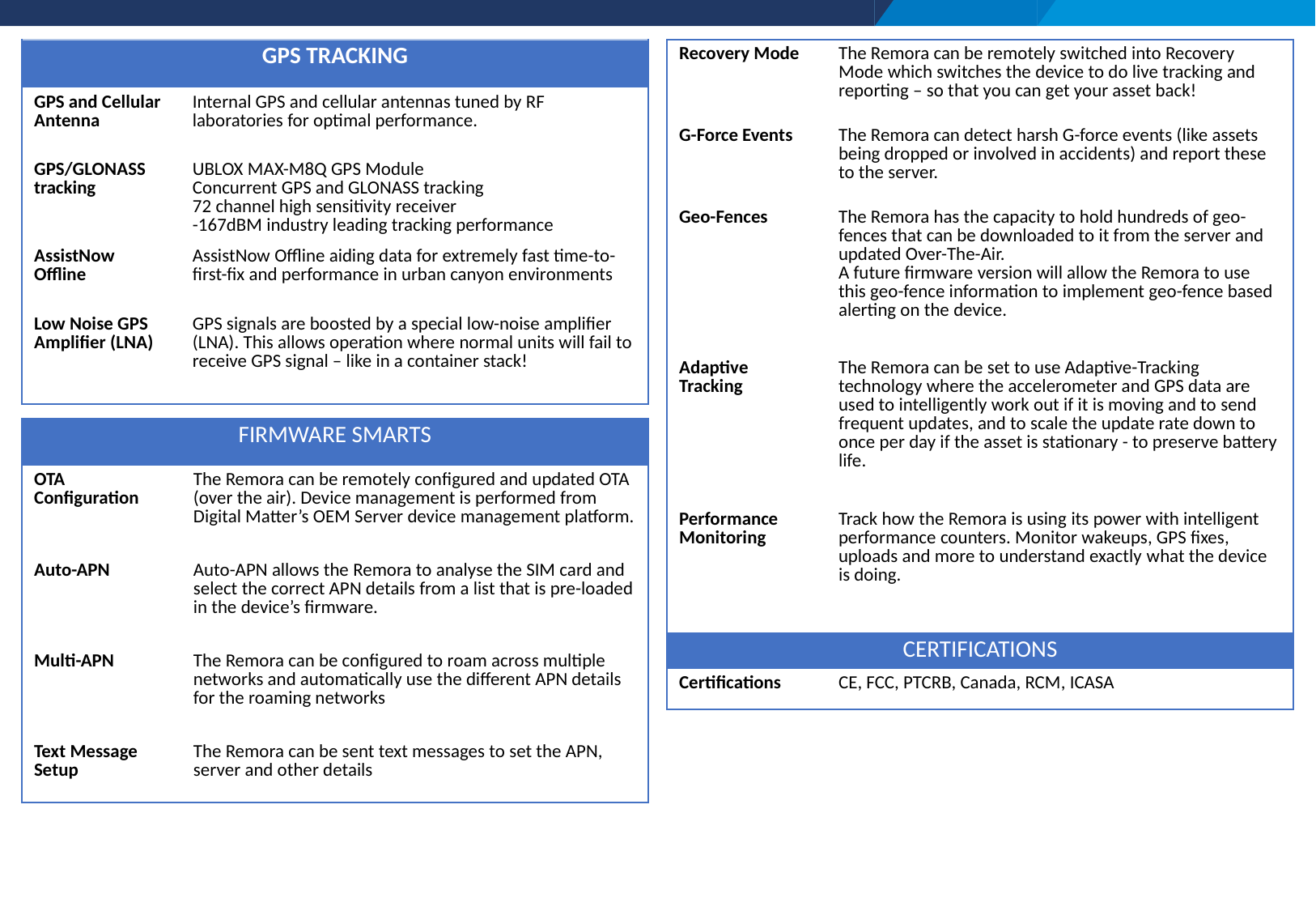

| GPS TRACKING |  |
| --- | --- |
| GPS and Cellular Antenna | Internal GPS and cellular antennas tuned by RF laboratories for optimal performance. |
| GPS/GLONASS tracking | UBLOX MAX-M8Q GPS Module Concurrent GPS and GLONASS tracking 72 channel high sensitivity receiver -167dBM industry leading tracking performance |
| AssistNow Offline | AssistNow Offline aiding data for extremely fast time-to-first-fix and performance in urban canyon environments |
| Low Noise GPS Amplifier (LNA) | GPS signals are boosted by a special low-noise amplifier (LNA). This allows operation where normal units will fail to receive GPS signal – like in a container stack! |
| Recovery Mode | The Remora can be remotely switched into Recovery Mode which switches the device to do live tracking and reporting – so that you can get your asset back! |
| --- | --- |
| G-Force Events | The Remora can detect harsh G-force events (like assets being dropped or involved in accidents) and report these to the server. |
| Geo-Fences | The Remora has the capacity to hold hundreds of geo-fences that can be downloaded to it from the server and updated Over-The-Air. A future firmware version will allow the Remora to use this geo-fence information to implement geo-fence based alerting on the device. |
| Adaptive Tracking | The Remora can be set to use Adaptive-Tracking technology where the accelerometer and GPS data are used to intelligently work out if it is moving and to send frequent updates, and to scale the update rate down to once per day if the asset is stationary - to preserve battery life. |
| Performance Monitoring | Track how the Remora is using its power with intelligent performance counters. Monitor wakeups, GPS fixes, uploads and more to understand exactly what the device is doing. |
| FIRMWARE SMARTS |  |
| --- | --- |
| OTA Configuration | The Remora can be remotely configured and updated OTA (over the air). Device management is performed from Digital Matter’s OEM Server device management platform. |
| Auto-APN | Auto-APN allows the Remora to analyse the SIM card and select the correct APN details from a list that is pre-loaded in the device’s firmware. |
| Multi-APN | The Remora can be configured to roam across multiple networks and automatically use the different APN details for the roaming networks |
| Text Message Setup | The Remora can be sent text messages to set the APN, server and other details |
| CERTIFICATIONS |  |
| --- | --- |
| Certifications | CE, FCC, PTCRB, Canada, RCM, ICASA |